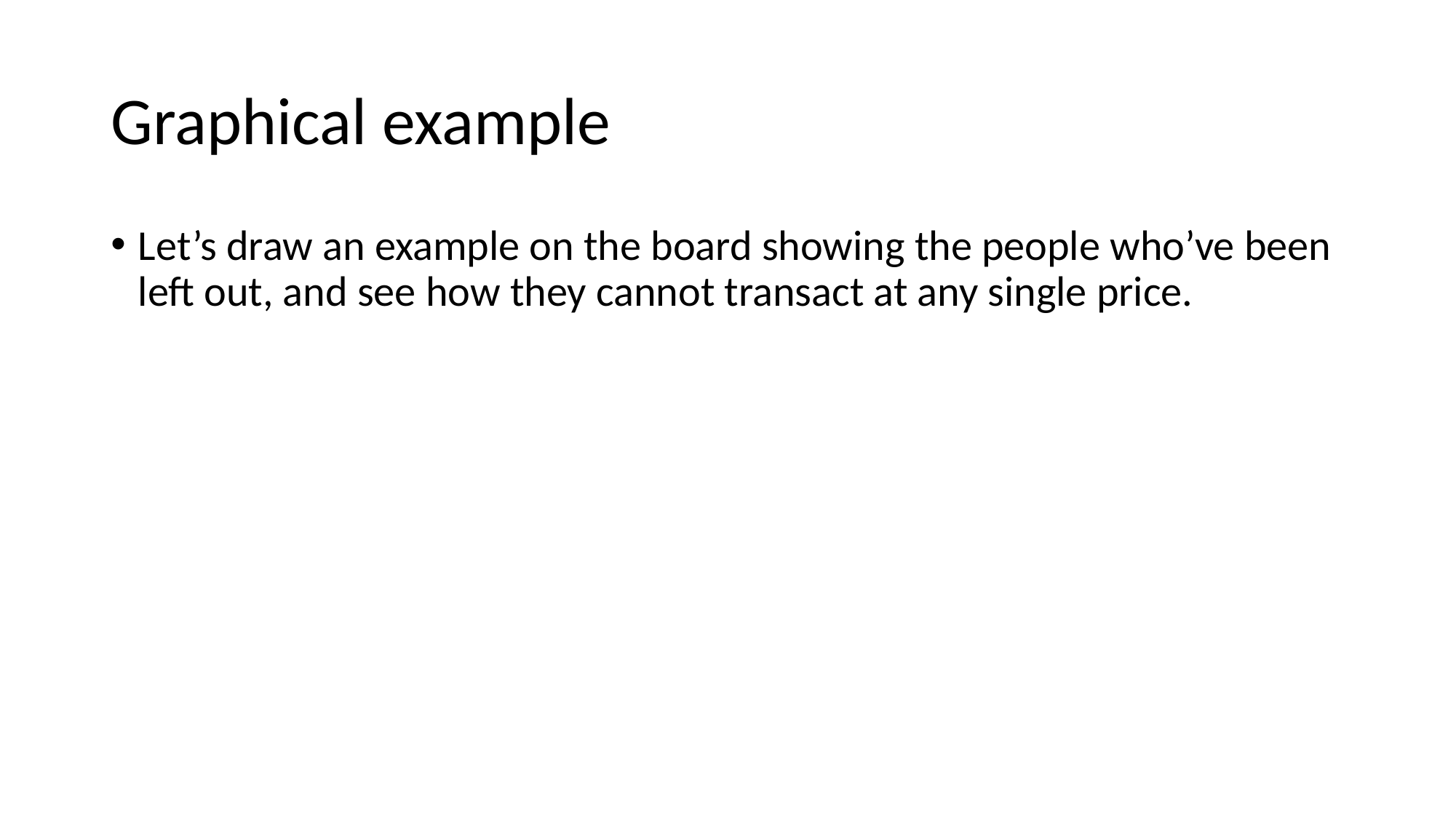

# Graphical example
Let’s draw an example on the board showing the people who’ve been left out, and see how they cannot transact at any single price.